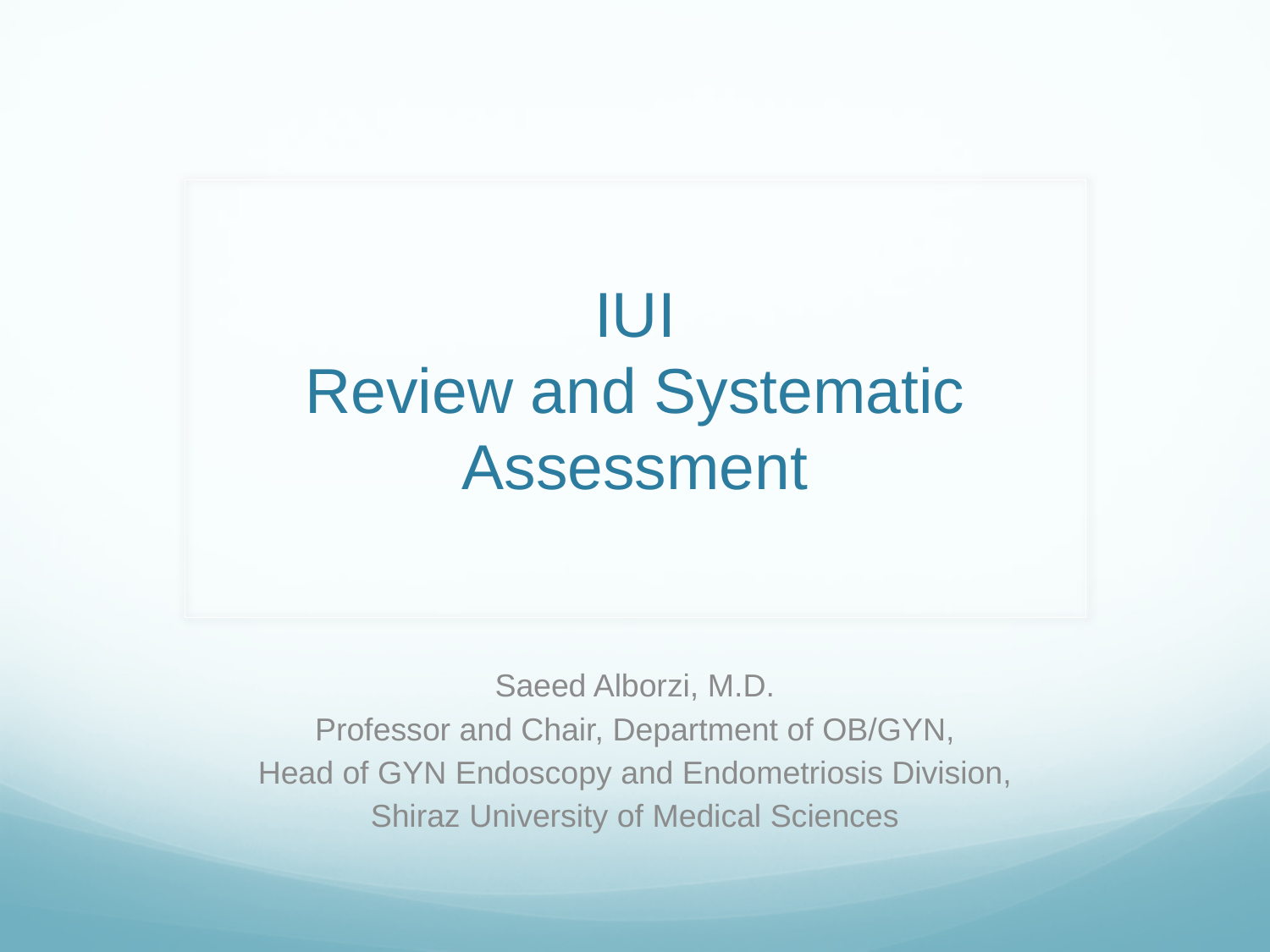

# IUI Review and Systematic Assessment
Saeed Alborzi, M.D.
Professor and Chair, Department of OB/GYN,
 Head of GYN Endoscopy and Endometriosis Division,
Shiraz University of Medical Sciences